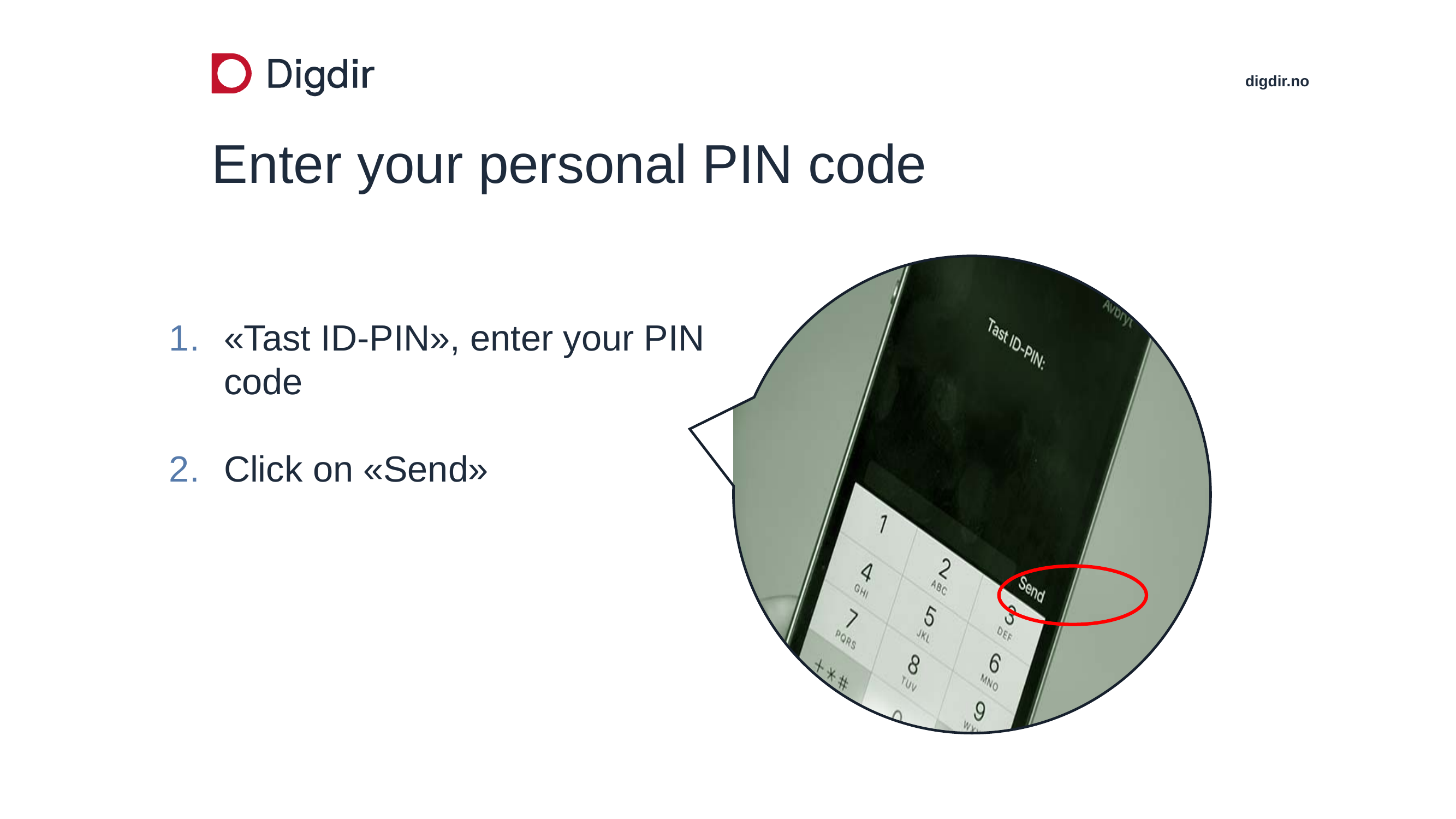

# Enter your personal PIN code

«Tast ID-PIN», enter your PIN code

Click on «Send»